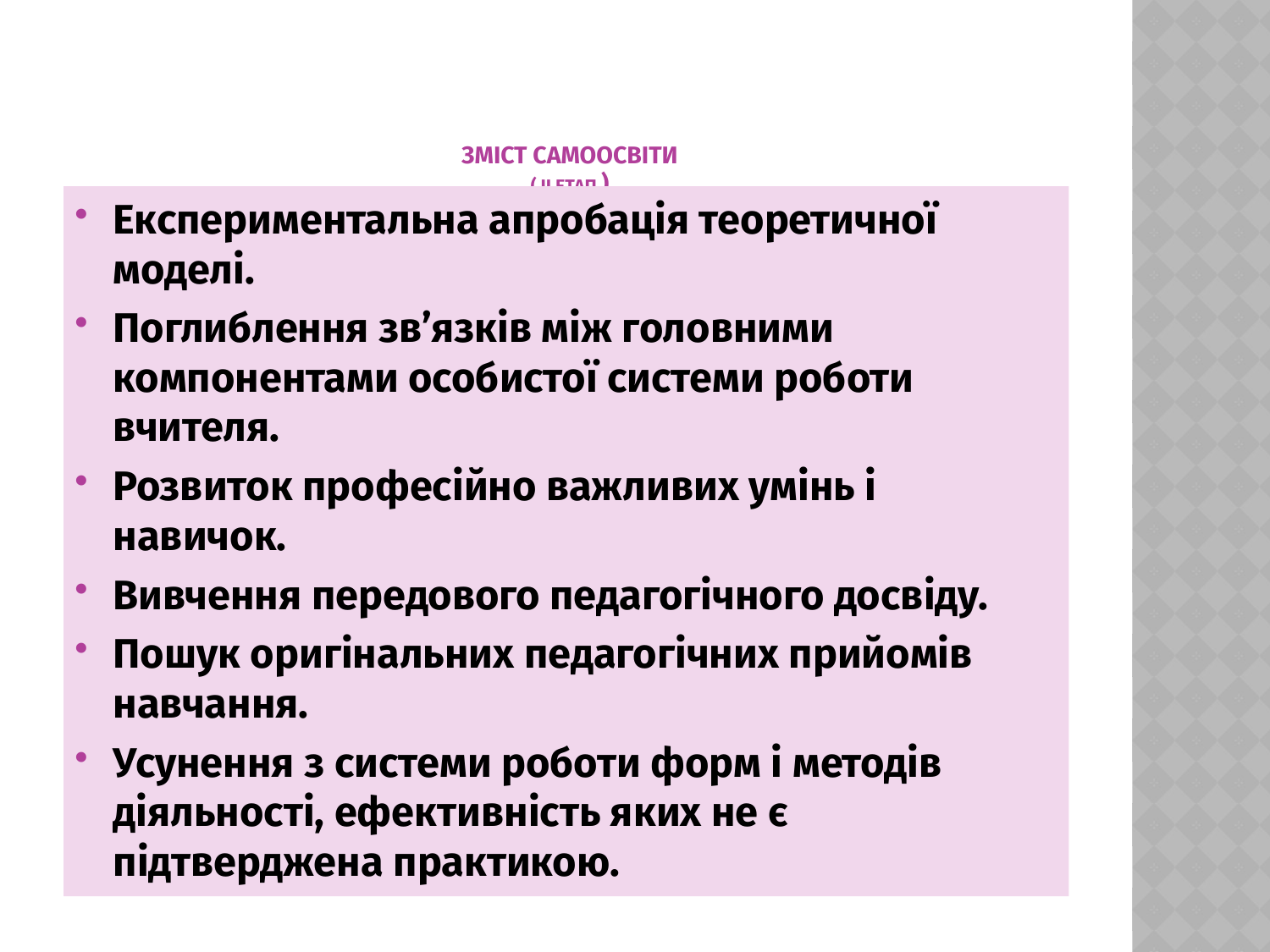

# Зміст самоосвіти ( ІІ етап )
Експериментальна апробація теоретичної моделі.
Поглиблення зв’язків між головними компонентами особистої системи роботи вчителя.
Розвиток професійно важливих умінь і навичок.
Вивчення передового педагогічного досвіду.
Пошук оригінальних педагогічних прийомів навчання.
Усунення з системи роботи форм і методів діяльності, ефективність яких не є підтверджена практикою.